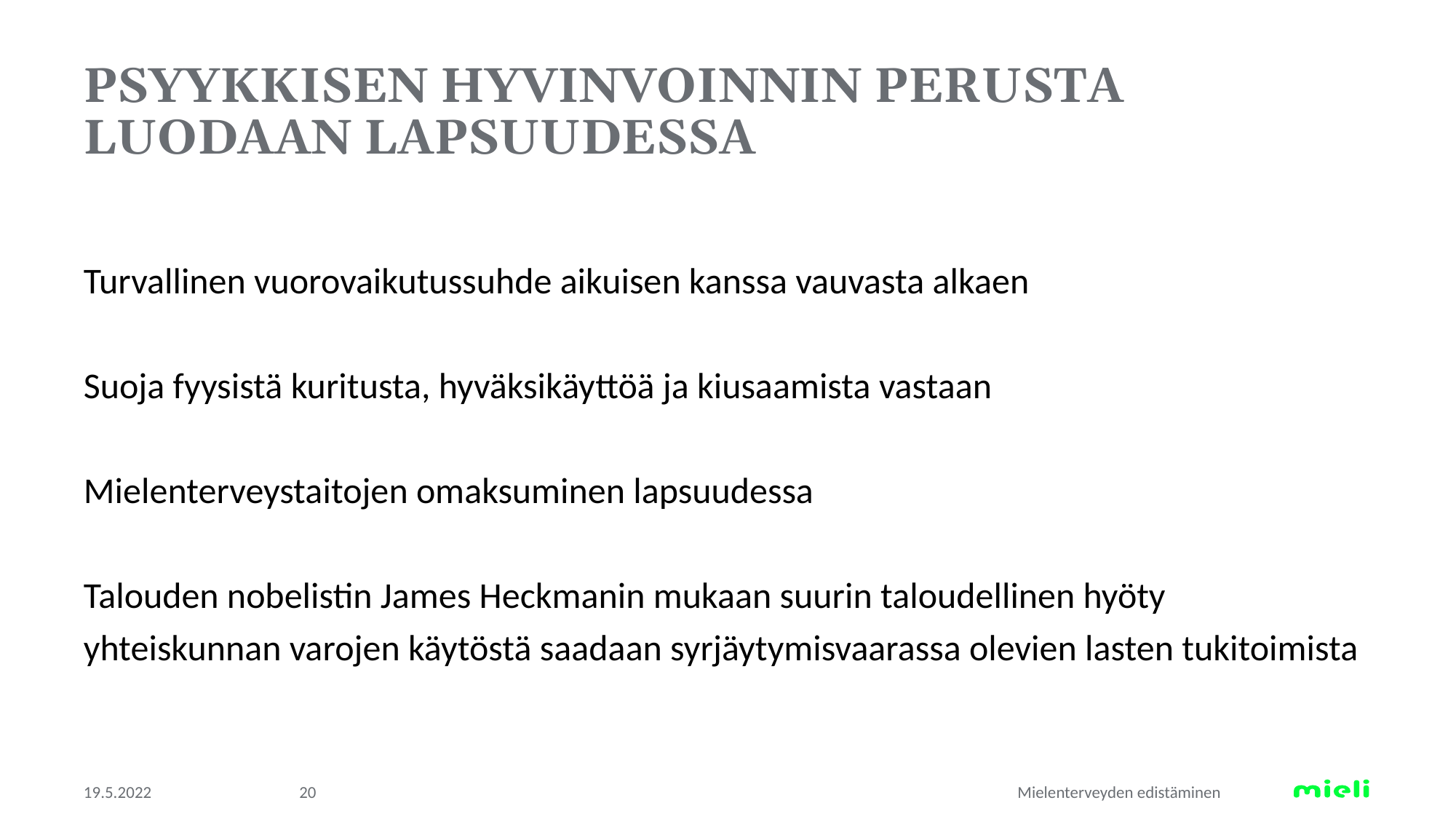

# Psyykkisen hyvinvoinnin perusta luodaan lapsuudessa

Turvallinen vuorovaikutussuhde aikuisen kanssa vauvasta alkaen

Suoja fyysistä kuritusta, hyväksikäyttöä ja kiusaamista vastaan

Mielenterveystaitojen omaksuminen lapsuudessa

Talouden nobelistin James Heckmanin mukaan suurin taloudellinen hyöty yhteiskunnan varojen käytöstä saadaan syrjäytymisvaarassa olevien lasten tukitoimista
19.5.2022
20
Mielenterveyden edistäminen